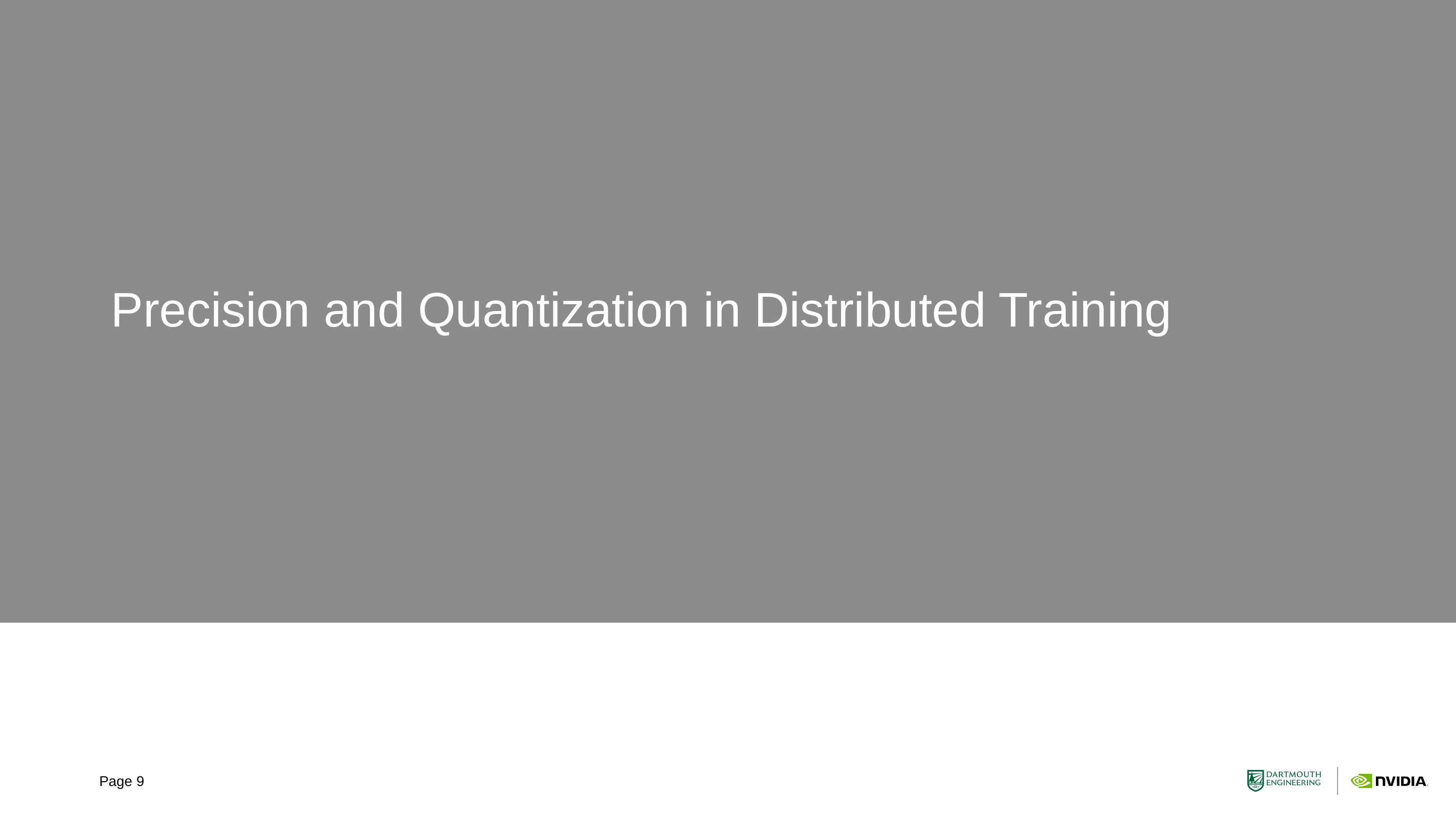

# Precision and Quantization in Distributed Training